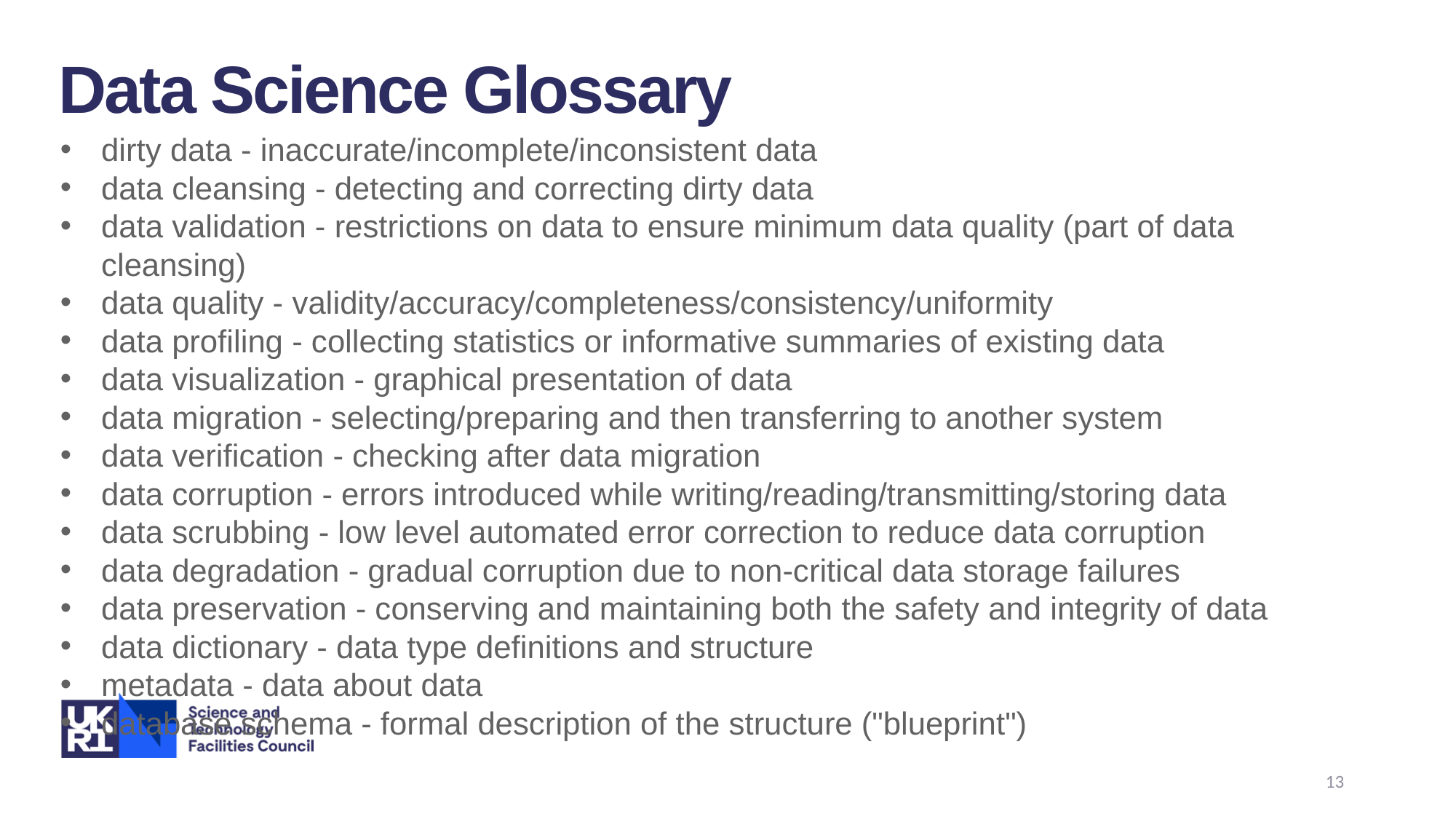

Data Science Glossary
dirty data - inaccurate/incomplete/inconsistent data
data cleansing - detecting and correcting dirty data
data validation - restrictions on data to ensure minimum data quality (part of data cleansing)
data quality - validity/accuracy/completeness/consistency/uniformity
data profiling - collecting statistics or informative summaries of existing data
data visualization - graphical presentation of data
data migration - selecting/preparing and then transferring to another system
data verification - checking after data migration
data corruption - errors introduced while writing/reading/transmitting/storing data
data scrubbing - low level automated error correction to reduce data corruption
data degradation - gradual corruption due to non-critical data storage failures
data preservation - conserving and maintaining both the safety and integrity of data
data dictionary - data type definitions and structure
metadata - data about data
database schema - formal description of the structure ("blueprint")
13